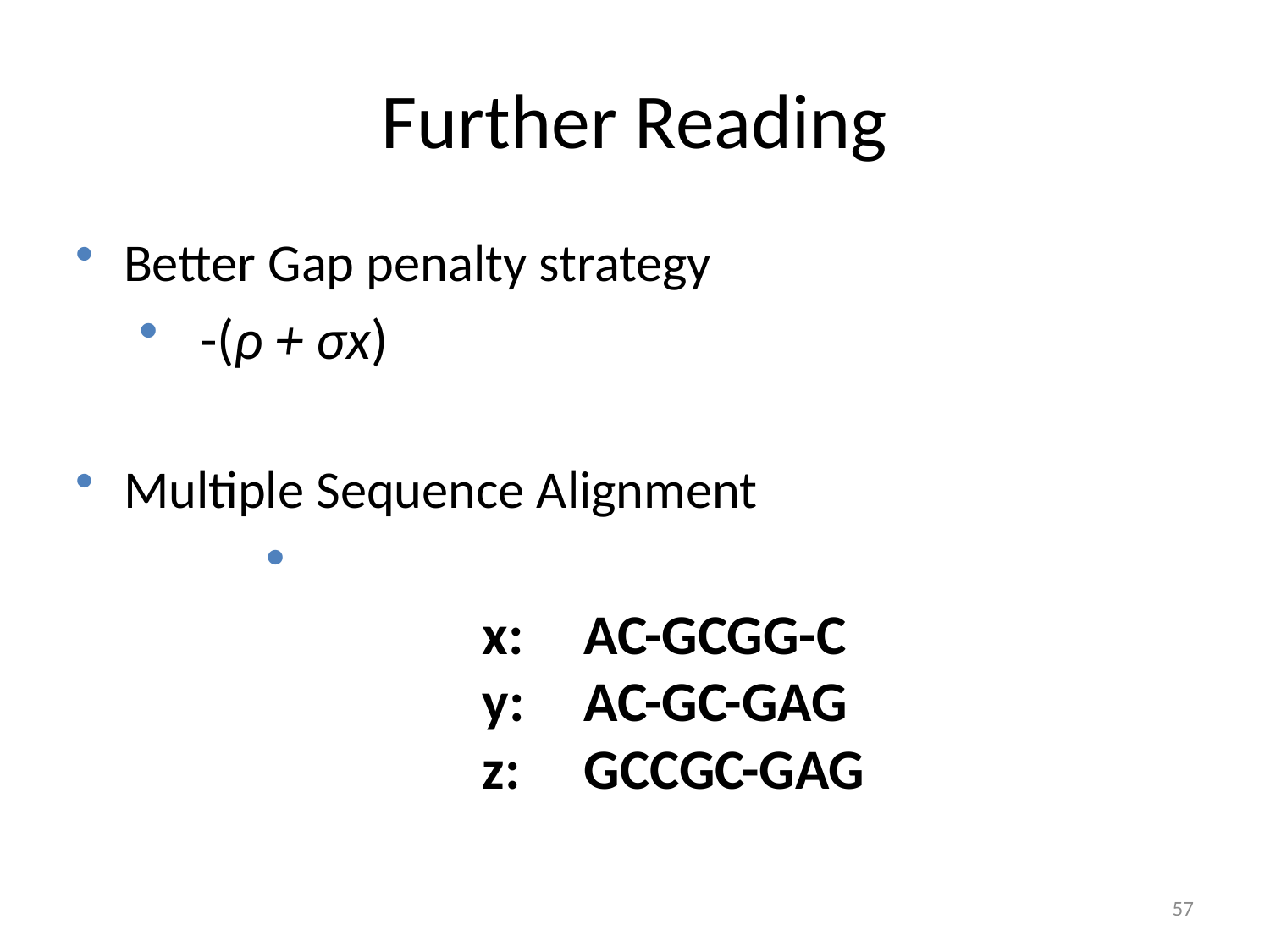

# Further Reading
Better Gap penalty strategy
 -(ρ + σx)

Multiple Sequence Alignment

			  x:	AC-GCGG-C
			  y:	AC-GC-GAG
			  z:	GCCGC-GAG

57